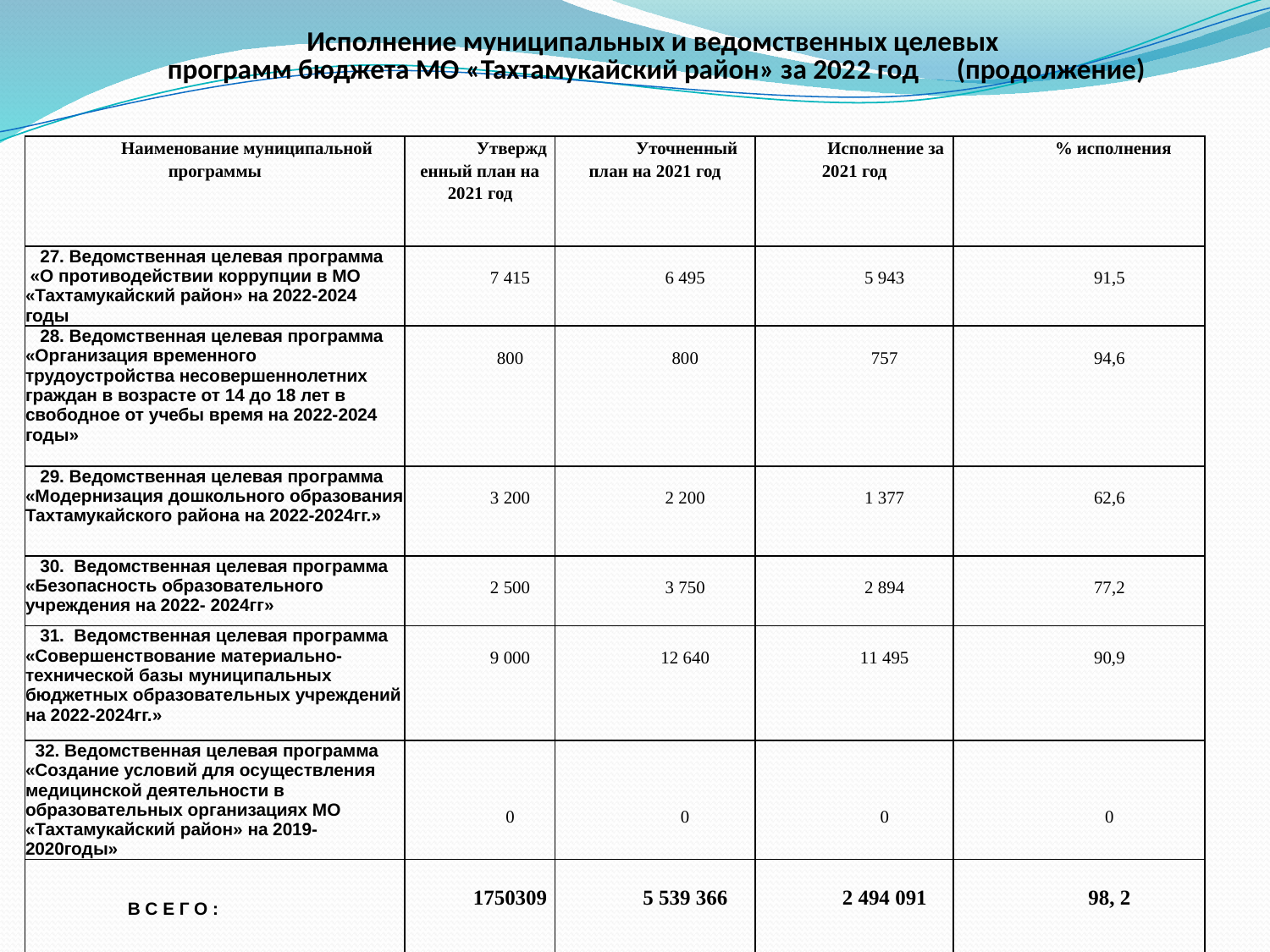

# Исполнение муниципальных и ведомственных целевых программ бюджета МО «Тахтамукайский район» за 2022 год      (продолжение)
| Наименование муниципальной программы | Утвержденный план на 2021 год | Уточненный план на 2021 год | Исполнение за 2021 год | % исполнения |
| --- | --- | --- | --- | --- |
| 27. Ведомственная целевая программа «О противодействии коррупции в МО «Тахтамукайский район» на 2022-2024 годы | 7 415 | 6 495 | 5 943 | 91,5 |
| 28. Ведомственная целевая программа «Организация временного трудоустройства несовершеннолетних граждан в возрасте от 14 до 18 лет в свободное от учебы время на 2022-2024 годы» | 800 | 800 | 757 | 94,6 |
| 29. Ведомственная целевая программа «Модернизация дошкольного образования Тахтамукайского района на 2022-2024гг.» | 3 200 | 2 200 | 1 377 | 62,6 |
| 30. Ведомственная целевая программа «Безопасность образовательного учреждения на 2022- 2024гг» | 2 500 | 3 750 | 2 894 | 77,2 |
| 31. Ведомственная целевая программа «Совершенствование материально-технической базы муниципальных бюджетных образовательных учреждений на 2022-2024гг.» | 9 000 | 12 640 | 11 495 | 90,9 |
| 32. Ведомственная целевая программа «Создание условий для осуществления медицинской деятельности в образовательных организациях МО «Тахтамукайский район» на 2019-2020годы» | 0 | 0 | 0 | 0 |
| В С Е Г О : | 1750309 | 5 539 366 | 2 494 091 | 98, 2 |